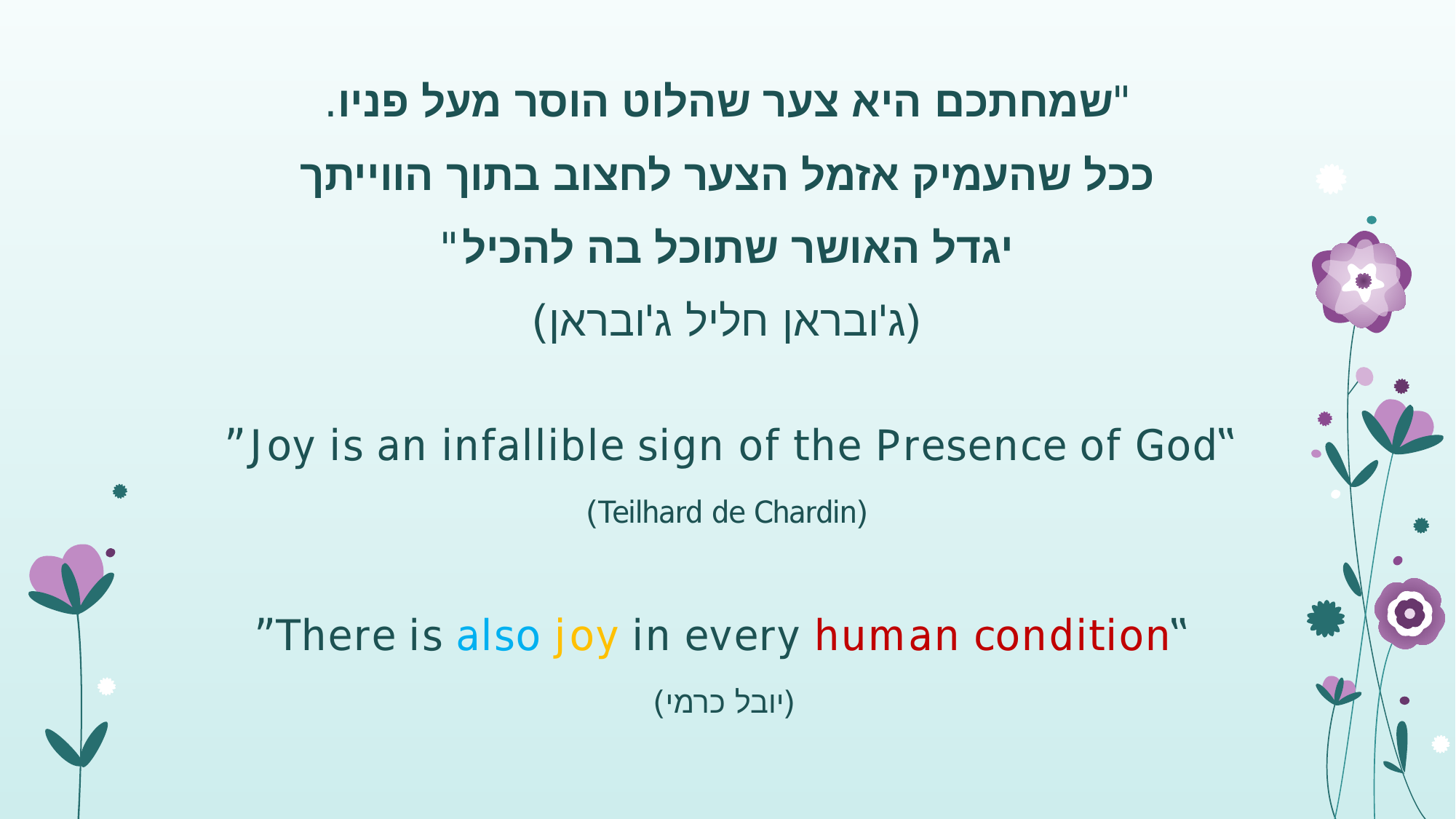

#
"שמחתכם היא צער שהלוט הוסר מעל פניו.
ככל שהעמיק אזמל הצער לחצוב בתוך הווייתך
יגדל האושר שתוכל בה להכיל"
(ג'ובראן חליל ג'ובראן)

“Joy is an infallible sign of the Presence of God”
(Teilhard de Chardin)

“There is also joy in every human condition”
(יובל כרמי)